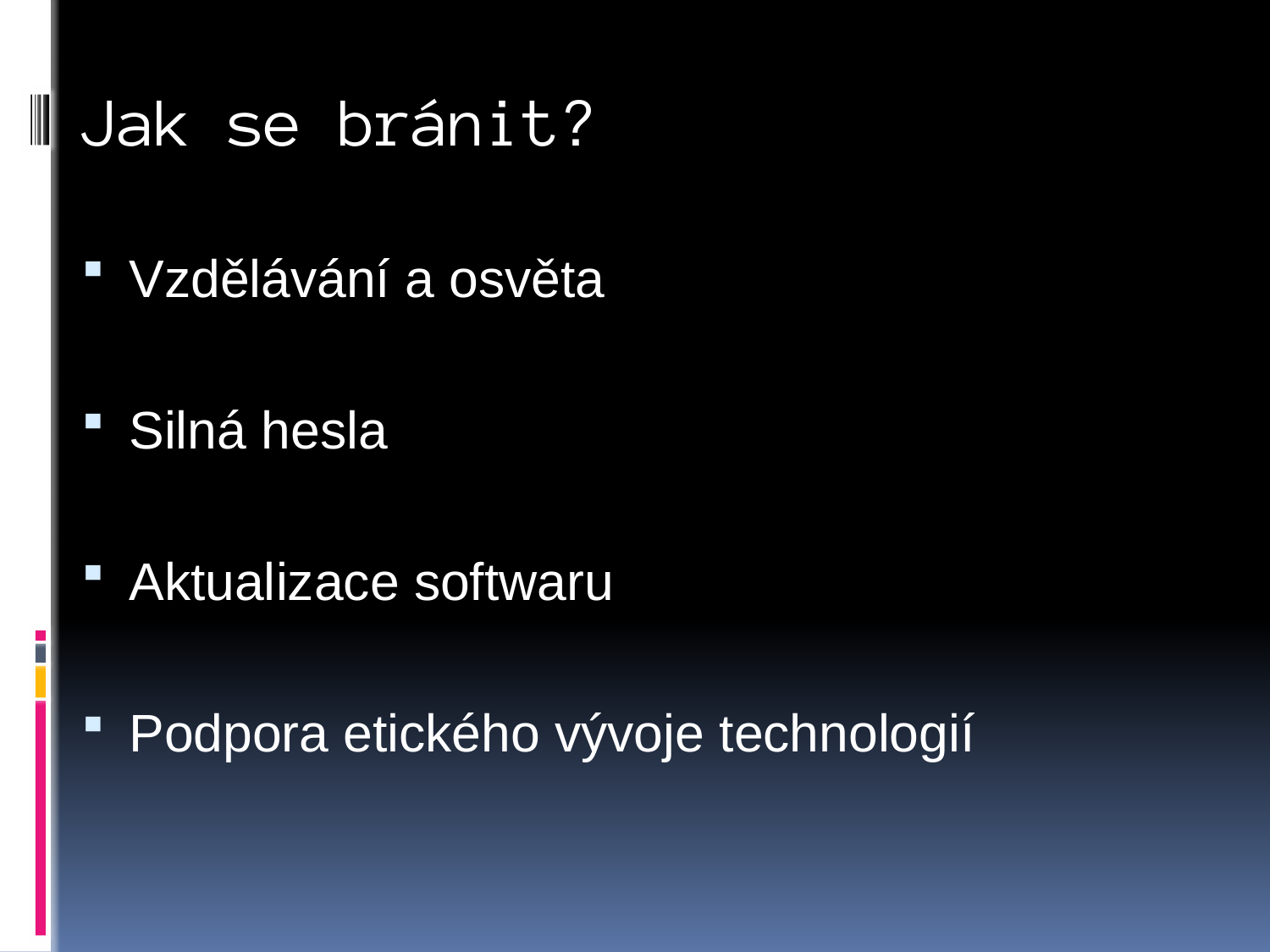

# Jak se bránit?
Vzdělávání a osvěta

Silná hesla

Aktualizace softwaru

Podpora etického vývoje technologií